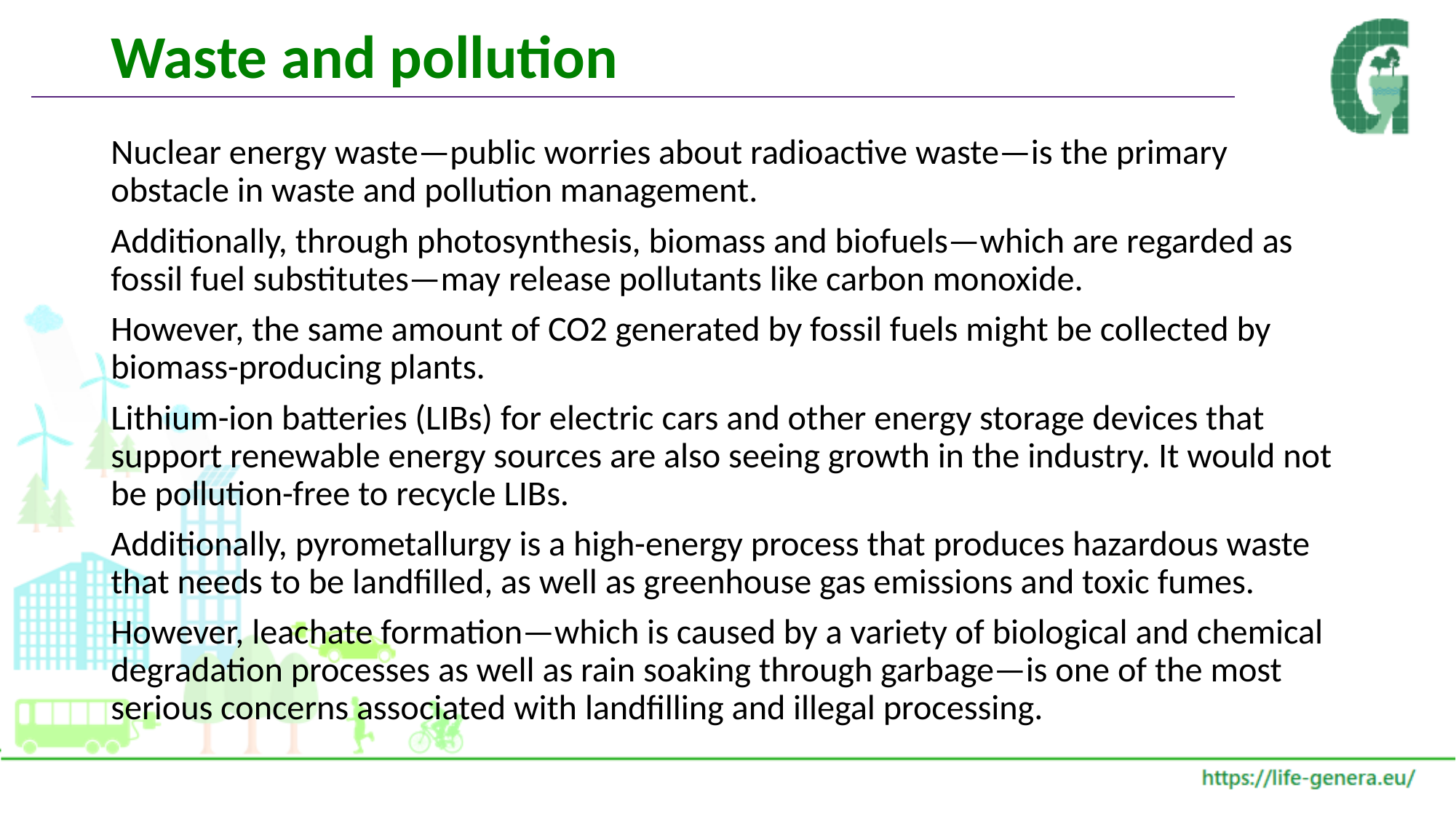

# Waste and pollution
Nuclear energy waste—public worries about radioactive waste—is the primary obstacle in waste and pollution management.
Additionally, through photosynthesis, biomass and biofuels—which are regarded as fossil fuel substitutes—may release pollutants like carbon monoxide.
However, the same amount of CO2 generated by fossil fuels might be collected by biomass-producing plants.
Lithium-ion batteries (LIBs) for electric cars and other energy storage devices that support renewable energy sources are also seeing growth in the industry. It would not be pollution-free to recycle LIBs.
Additionally, pyrometallurgy is a high-energy process that produces hazardous waste that needs to be landfilled, as well as greenhouse gas emissions and toxic fumes.
However, leachate formation—which is caused by a variety of biological and chemical degradation processes as well as rain soaking through garbage—is one of the most serious concerns associated with landfilling and illegal processing.